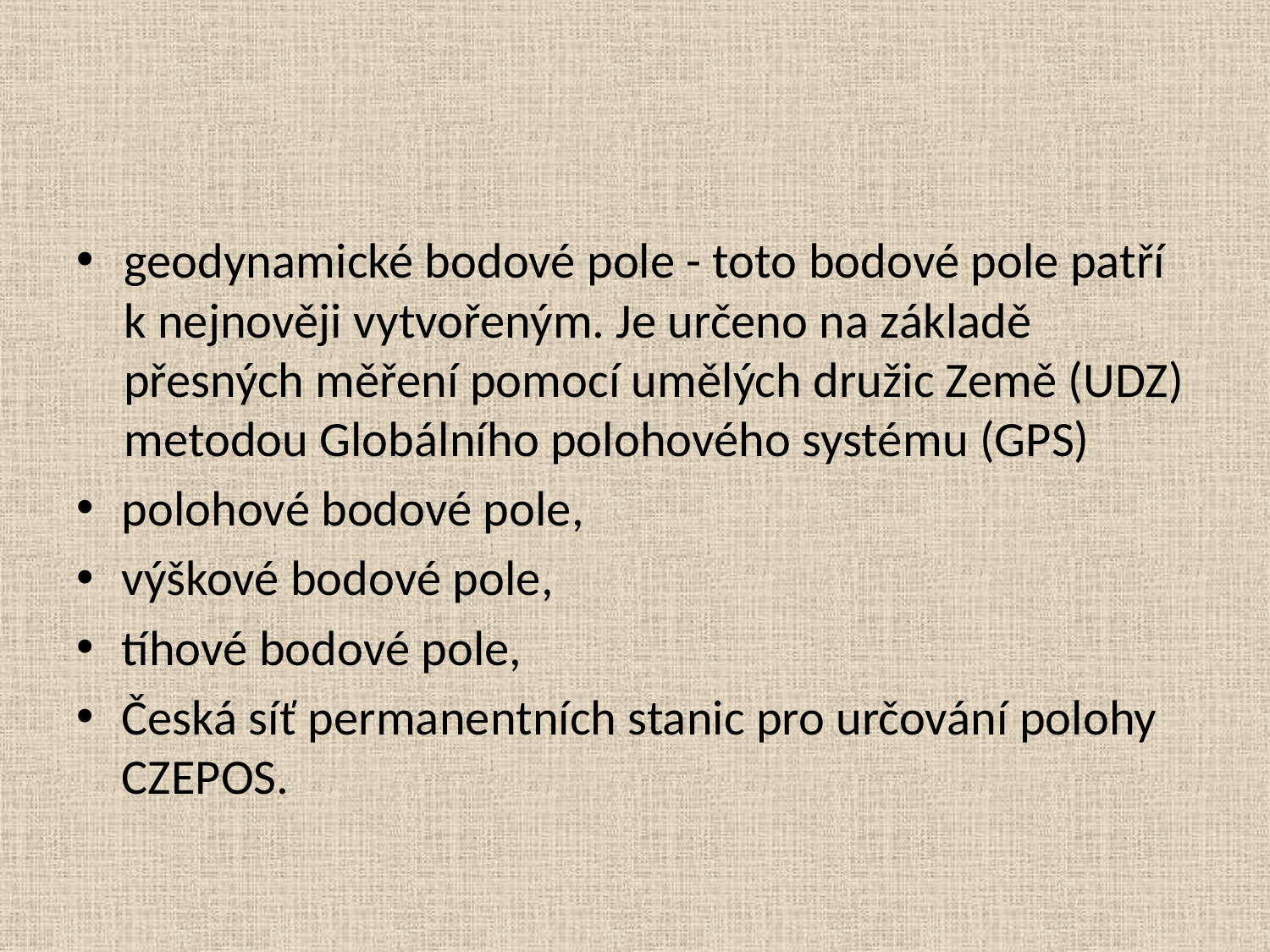

#
geodynamické bodové pole - toto bodové pole patří k nejnověji vytvořeným. Je určeno na základě přesných měření pomocí umělých družic Země (UDZ) metodou Globálního polohového systému (GPS)
polohové bodové pole,
výškové bodové pole,
tíhové bodové pole,
Česká síť permanentních stanic pro určování polohy CZEPOS.